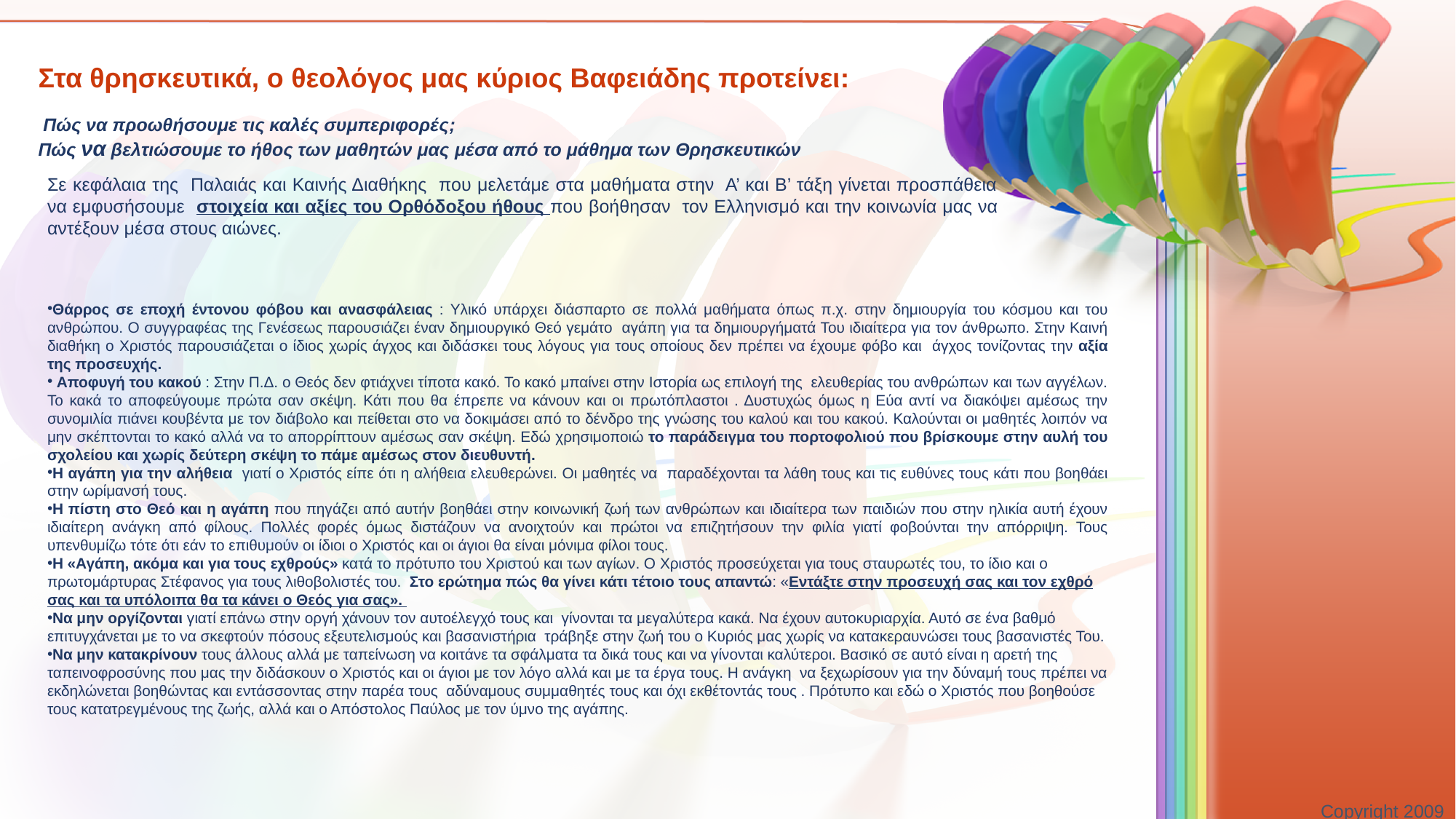

Στα θρησκευτικά, ο θεολόγος μας κύριος Βαφειάδης προτείνει:

 Πώς να προωθήσουμε τις καλές συμπεριφορές;
Πώς να βελτιώσουμε το ήθος των μαθητών μας μέσα από το μάθημα των Θρησκευτικών

Σε κεφάλαια της  Παλαιάς και Καινής Διαθήκης  που μελετάμε στα μαθήματα στην  Α’ και Β’ τάξη γίνεται προσπάθεια να εμφυσήσουμε  στοιχεία και αξίες του Ορθόδοξου ήθους που βοήθησαν  τον Ελληνισμό και την κοινωνία μας να αντέξουν μέσα στους αιώνες.
Θάρρος σε εποχή έντονου φόβου και ανασφάλειας : Υλικό υπάρχει διάσπαρτο σε πολλά μαθήματα όπως π.χ. στην δημιουργία του κόσμου και του ανθρώπου. Ο συγγραφέας της Γενέσεως παρουσιάζει έναν δημιουργικό Θεό γεμάτο  αγάπη για τα δημιουργήματά Του ιδιαίτερα για τον άνθρωπο. Στην Καινή διαθήκη ο Χριστός παρουσιάζεται ο ίδιος χωρίς άγχος και διδάσκει τους λόγους για τους οποίους δεν πρέπει να έχουμε φόβο και  άγχος τονίζοντας την αξία της προσευχής.
 Αποφυγή του κακού : Στην Π.Δ. ο Θεός δεν φτιάχνει τίποτα κακό. Το κακό μπαίνει στην Ιστορία ως επιλογή της  ελευθερίας του ανθρώπων και των αγγέλων. Το κακά το αποφεύγουμε πρώτα σαν σκέψη. Κάτι που θα έπρεπε να κάνουν και οι πρωτόπλαστοι . Δυστυχώς όμως η Εύα αντί να διακόψει αμέσως την συνομιλία πιάνει κουβέντα με τον διάβολο και πείθεται στο να δοκιμάσει από το δένδρο της γνώσης του καλού και του κακού. Καλούνται οι μαθητές λοιπόν να μην σκέπτονται το κακό αλλά να το απορρίπτουν αμέσως σαν σκέψη. Εδώ χρησιμοποιώ το παράδειγμα του πορτοφολιού που βρίσκουμε στην αυλή του σχολείου και χωρίς δεύτερη σκέψη το πάμε αμέσως στον διευθυντή.
Η αγάπη για την αλήθεια  γιατί ο Χριστός είπε ότι η αλήθεια ελευθερώνει. Οι μαθητές να  παραδέχονται τα λάθη τους και τις ευθύνες τους κάτι που βοηθάει στην ωρίμανσή τους.
Η πίστη στο Θεό και η αγάπη που πηγάζει από αυτήν βοηθάει στην κοινωνική ζωή των ανθρώπων και ιδιαίτερα των παιδιών που στην ηλικία αυτή έχουν ιδιαίτερη ανάγκη από φίλους. Πολλές φορές όμως διστάζουν να ανοιχτούν και πρώτοι να επιζητήσουν την φιλία γιατί φοβούνται την απόρριψη. Τους υπενθυμίζω τότε ότι εάν το επιθυμούν οι ίδιοι ο Χριστός και οι άγιοι θα είναι μόνιμα φίλοι τους.
Η «Αγάπη, ακόμα και για τους εχθρούς» κατά το πρότυπο του Χριστού και των αγίων. Ο Χριστός προσεύχεται για τους σταυρωτές του, το ίδιο και ο πρωτομάρτυρας Στέφανος για τους λιθοβολιστές του.  Στο ερώτημα πώς θα γίνει κάτι τέτοιο τους απαντώ: «Εντάξτε στην προσευχή σας και τον εχθρό σας και τα υπόλοιπα θα τα κάνει ο Θεός για σας».
Να μην οργίζονται γιατί επάνω στην οργή χάνουν τον αυτοέλεγχό τους και  γίνονται τα μεγαλύτερα κακά. Να έχουν αυτοκυριαρχία. Αυτό σε ένα βαθμό επιτυγχάνεται με το να σκεφτούν πόσους εξευτελισμούς και βασανιστήρια  τράβηξε στην ζωή του ο Κυριός μας χωρίς να κατακεραυνώσει τους βασανιστές Του.
Να μην κατακρίνουν τους άλλους αλλά με ταπείνωση να κοιτάνε τα σφάλματα τα δικά τους και να γίνονται καλύτεροι. Βασικό σε αυτό είναι η αρετή της ταπεινοφροσύνης που μας την διδάσκουν ο Χριστός και οι άγιοι με τον λόγο αλλά και με τα έργα τους. Η ανάγκη  να ξεχωρίσουν για την δύναμή τους πρέπει να εκδηλώνεται βοηθώντας και εντάσσοντας στην παρέα τους  αδύναμους συμμαθητές τους και όχι εκθέτοντάς τους . Πρότυπο και εδώ ο Χριστός που βοηθούσε τους κατατρεγμένους της ζωής, αλλά και ο Απόστολος Παύλος με τον ύμνο της αγάπης.

Copyright 2009